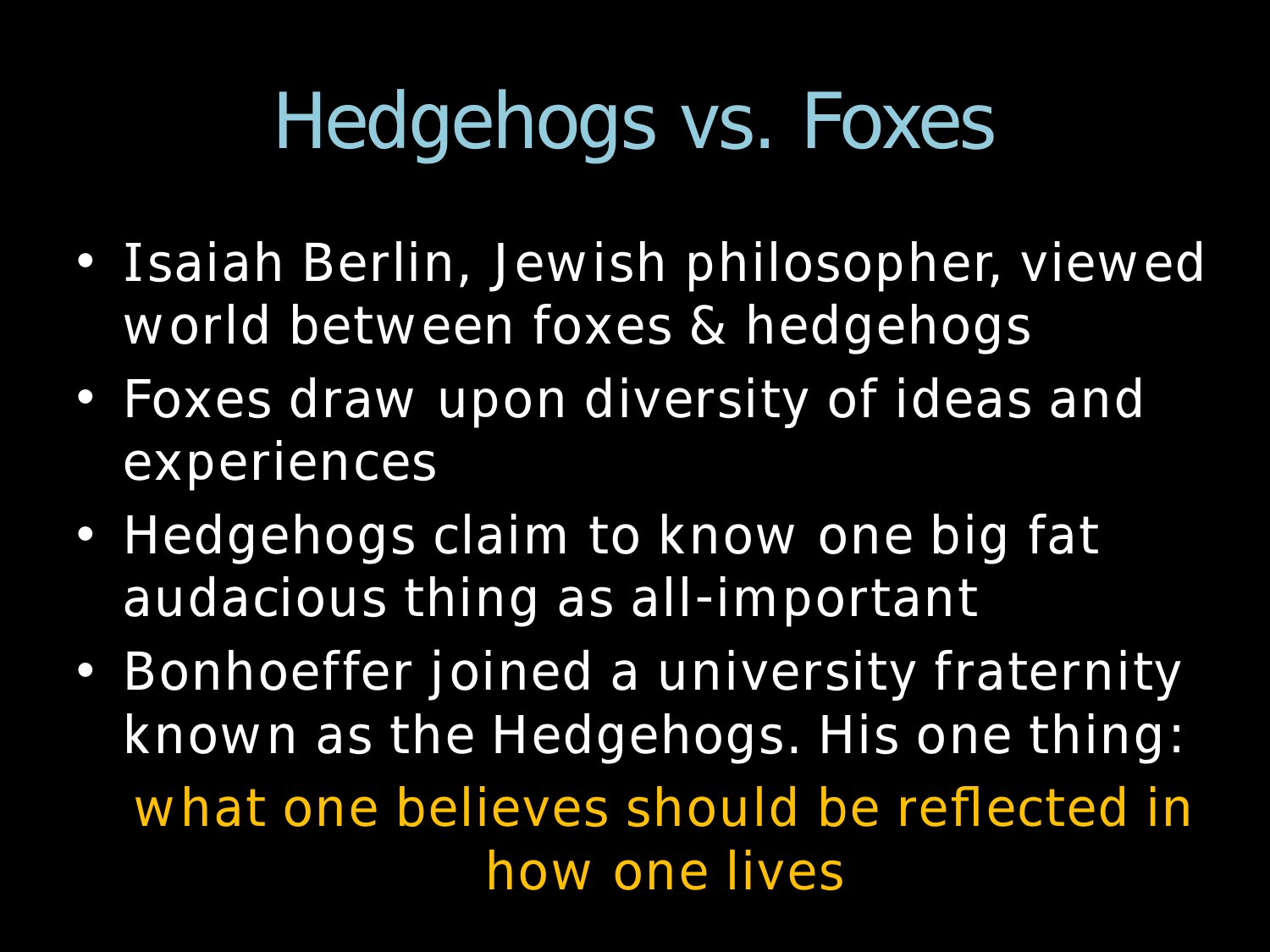

# Hedgehogs vs. Foxes
Isaiah Berlin, Jewish philosopher, viewed world between foxes & hedgehogs
Foxes draw upon diversity of ideas and experiences
Hedgehogs claim to know one big fat audacious thing as all-important
Bonhoeffer joined a university fraternity known as the Hedgehogs. His one thing:
what one believes should be reflected in how one lives